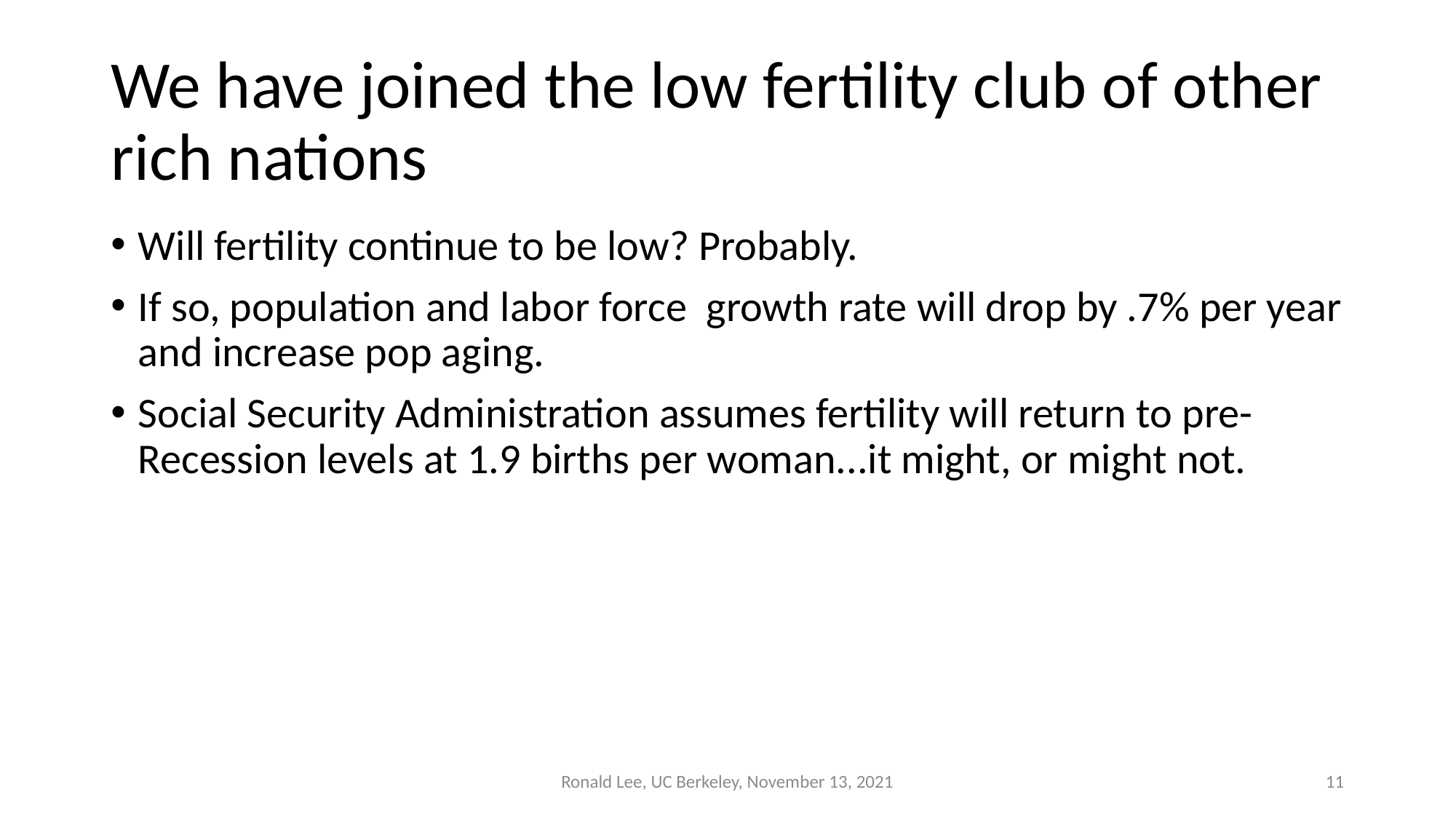

# We have joined the low fertility club of other rich nations
Will fertility continue to be low? Probably.
If so, population and labor force  growth rate will drop by .7% per year and increase pop aging.
Social Security Administration assumes fertility will return to pre-Recession levels at 1.9 births per woman...it might, or might not.
Ronald Lee, UC Berkeley, November 13, 2021
11